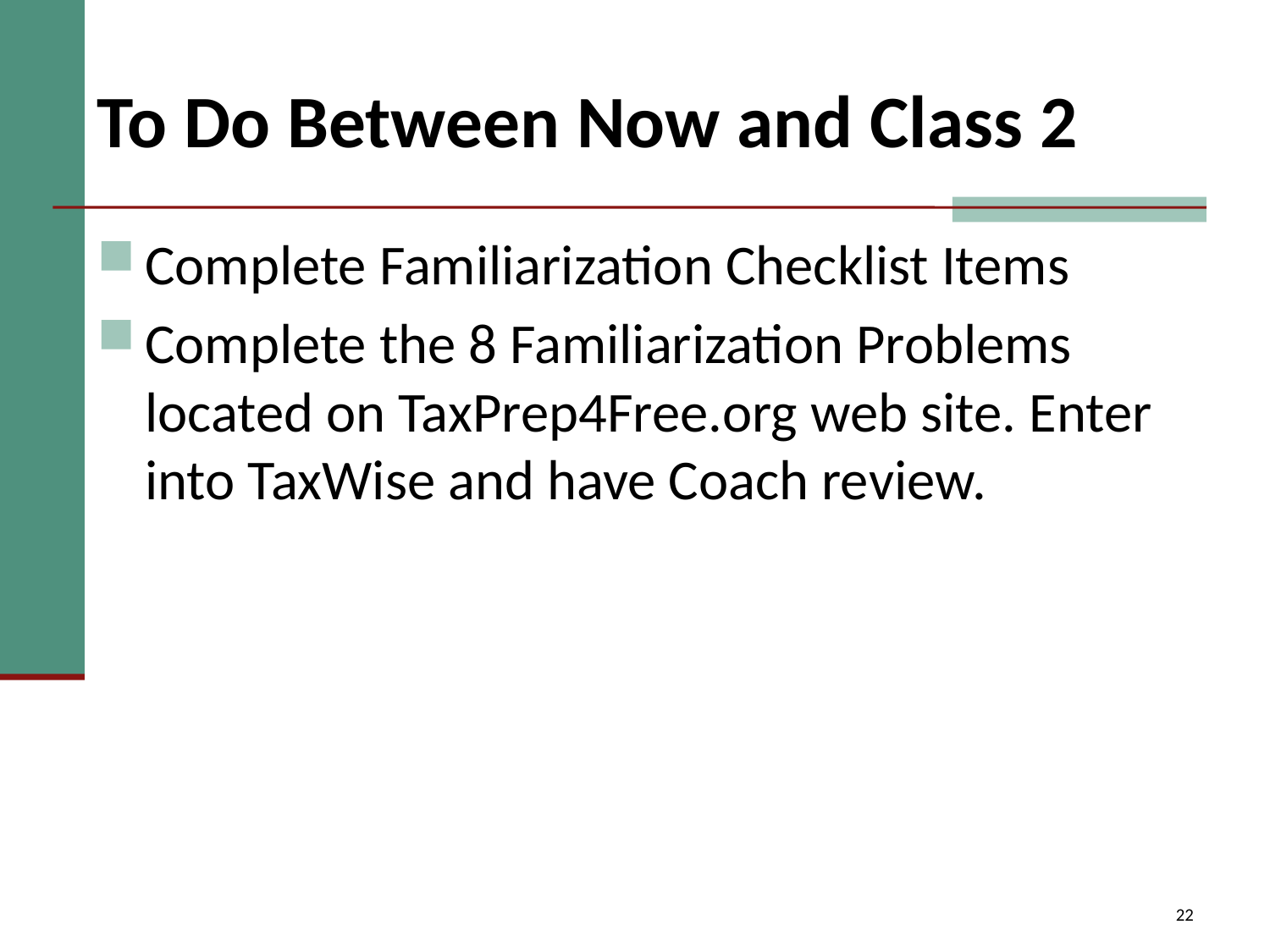

# To Do Between Now and Class 2
Complete Familiarization Checklist Items
Complete the 8 Familiarization Problems located on TaxPrep4Free.org web site. Enter into TaxWise and have Coach review.
22